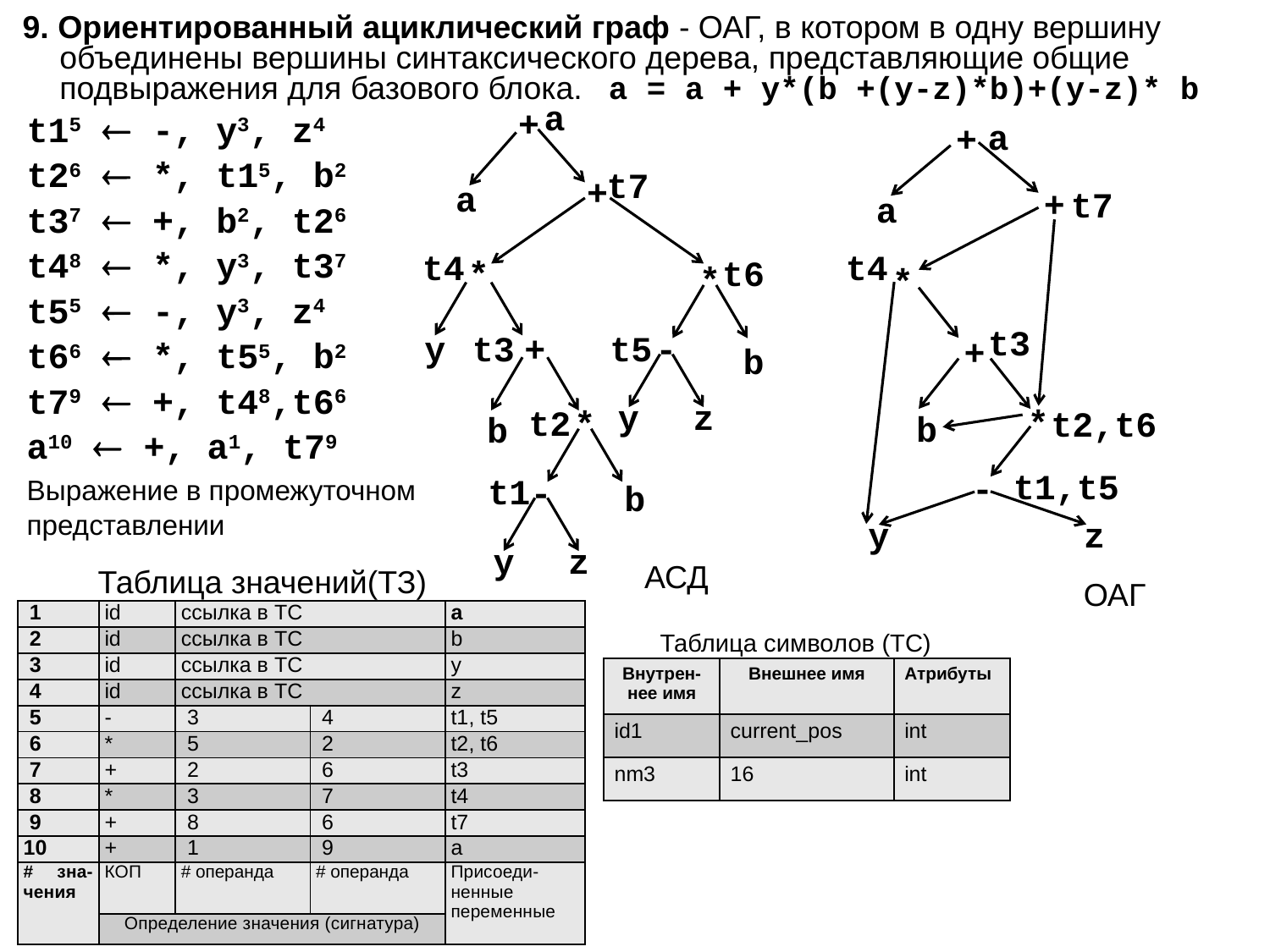

9. Ориентированный ациклический граф - ОАГ, в котором в одну вершину объединены вершины синтаксического дерева, представляющие общие подвыражения для базового блока.  a = а + y*(b +(y-z)*b)+(y-z)* b

a
+

+

a
t7

t4
t6
*
*

+

-

y
z
y
t3
t5

b
t2
*
b

t1

-
b

y
z
АСД

+
a

+

a
t7
t4

*

t3
+
*
t2,t6
b

t1,t5

-
y
z
ОАГ
| t15 ← -, y3, z4 t26 ← \*, t15, b2 t37 ← +, b2, t26 t48 ← \*, y3, t37 t55 ← -, y3, z4 t66 ← \*, t55, b2 t79 ← +, t48,t66 a10 ← +, a1, t79 Выражение в промежуточном представлении |
| --- |

Таблица значений(ТЗ)
| 1 | id | ссылка в ТС |  | a |
| --- | --- | --- | --- | --- |
| 2 | id | ссылка в ТС |  | b |
| 3 | id | ссылка в ТС |  | y |
| 4 | id | ссылка в ТС |  | z |
| 5 | - | 3 | 4 | t1, t5 |
| 6 | \* | 5 | 2 | t2, t6 |
| 7 | + | 2 | 6 | t3 |
| 8 | \* | 3 | 7 | t4 |
| 9 | + | 8 | 6 | t7 |
| 10 | + | 1 | 9 | a |
| # зна-чения | КОП | # операнда | # операнда | Присоеди-ненные переменные |
|  | Определение значения (сигнатура) |  |  |  |
Таблица символов (ТС)
| Внутрен-нее имя | Внешнее имя | Атрибуты |
| --- | --- | --- |
| id1 | current\_pos | int |
| nm3 | 16 | int |